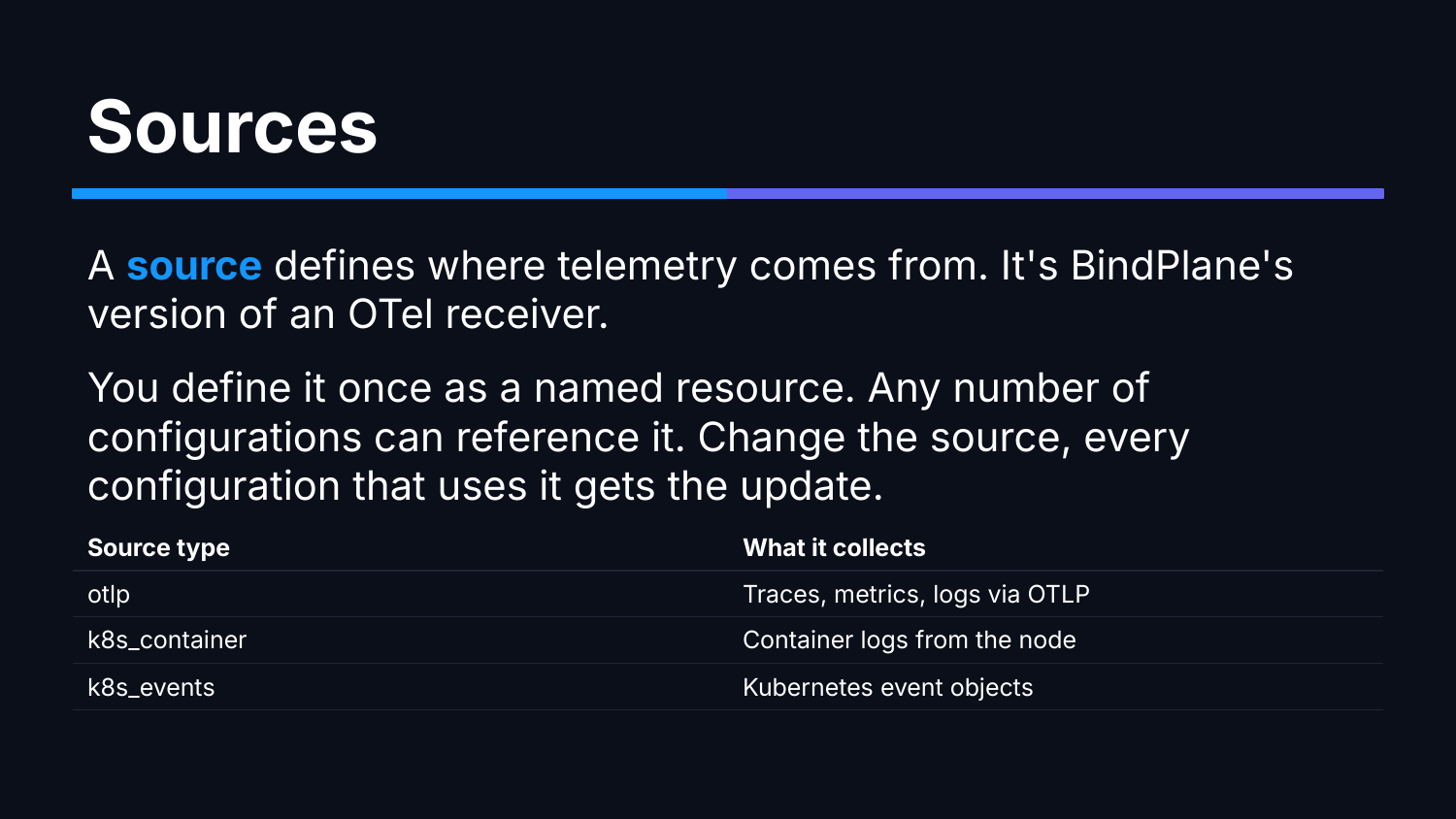

Sources

A source defines where telemetry comes from. It's BindPlane's version of an OTel receiver.
You define it once as a named resource. Any number of configurations can reference it. Change the source, every configuration that uses it gets the update.
| Source type | What it collects |
| --- | --- |
| otlp | Traces, metrics, logs via OTLP |
| k8s\_container | Container logs from the node |
| k8s\_events | Kubernetes event objects |